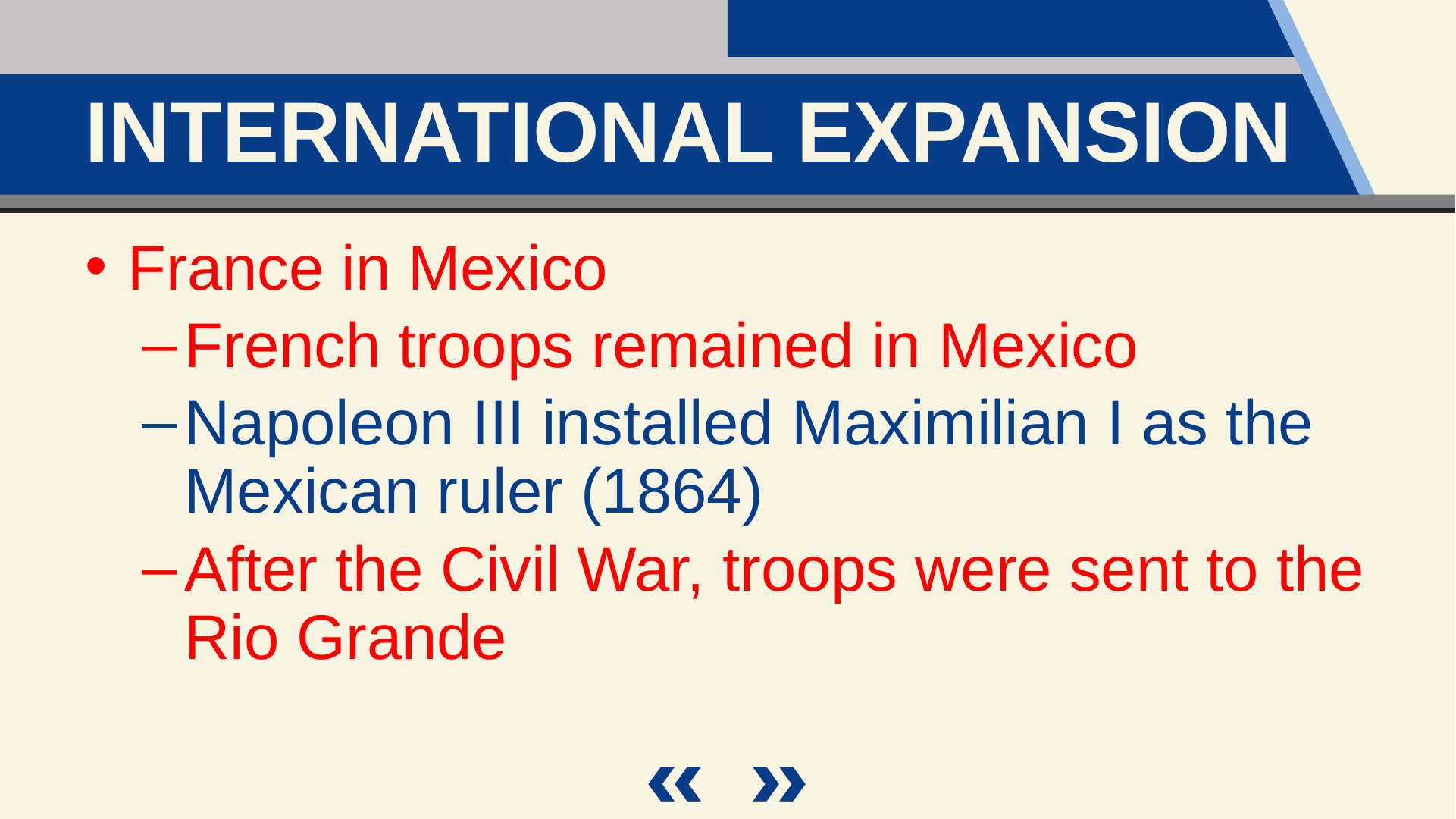

International Expansion
France in Mexico
French troops remained in Mexico
Napoleon III installed Maximilian I as the Mexican ruler (1864)
After the Civil War, troops were sent to the Rio Grande